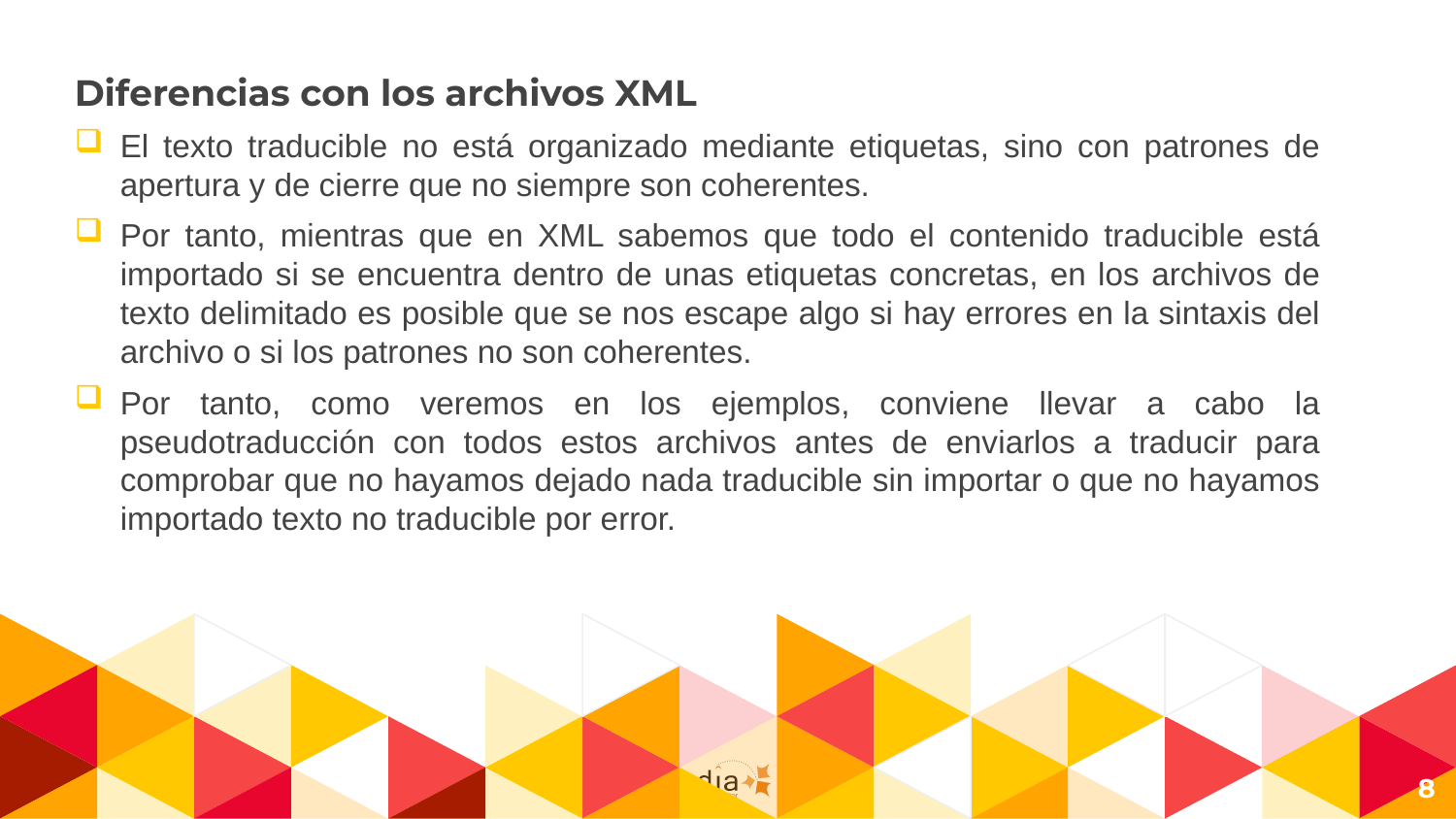

Diferencias con los archivos XML
El texto traducible no está organizado mediante etiquetas, sino con patrones de apertura y de cierre que no siempre son coherentes.
Por tanto, mientras que en XML sabemos que todo el contenido traducible está importado si se encuentra dentro de unas etiquetas concretas, en los archivos de texto delimitado es posible que se nos escape algo si hay errores en la sintaxis del archivo o si los patrones no son coherentes.
Por tanto, como veremos en los ejemplos, conviene llevar a cabo la pseudotraducción con todos estos archivos antes de enviarlos a traducir para comprobar que no hayamos dejado nada traducible sin importar o que no hayamos importado texto no traducible por error.

8